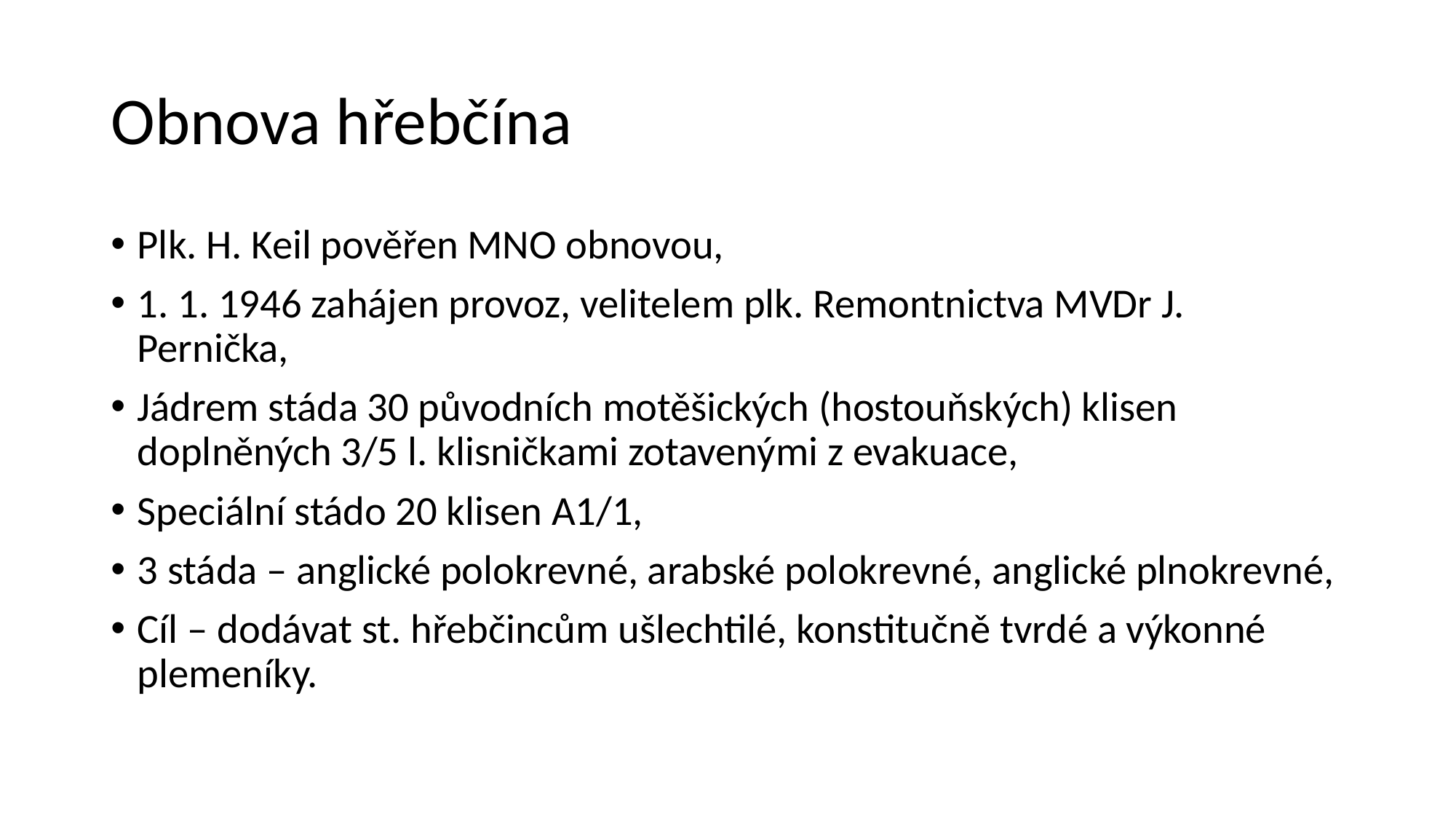

# Obnova hřebčína
Plk. H. Keil pověřen MNO obnovou,
1. 1. 1946 zahájen provoz, velitelem plk. Remontnictva MVDr J. Pernička,
Jádrem stáda 30 původních motěšických (hostouňských) klisen doplněných 3/5 l. klisničkami zotavenými z evakuace,
Speciální stádo 20 klisen A1/1,
3 stáda – anglické polokrevné, arabské polokrevné, anglické plnokrevné,
Cíl – dodávat st. hřebčincům ušlechtilé, konstitučně tvrdé a výkonné plemeníky.